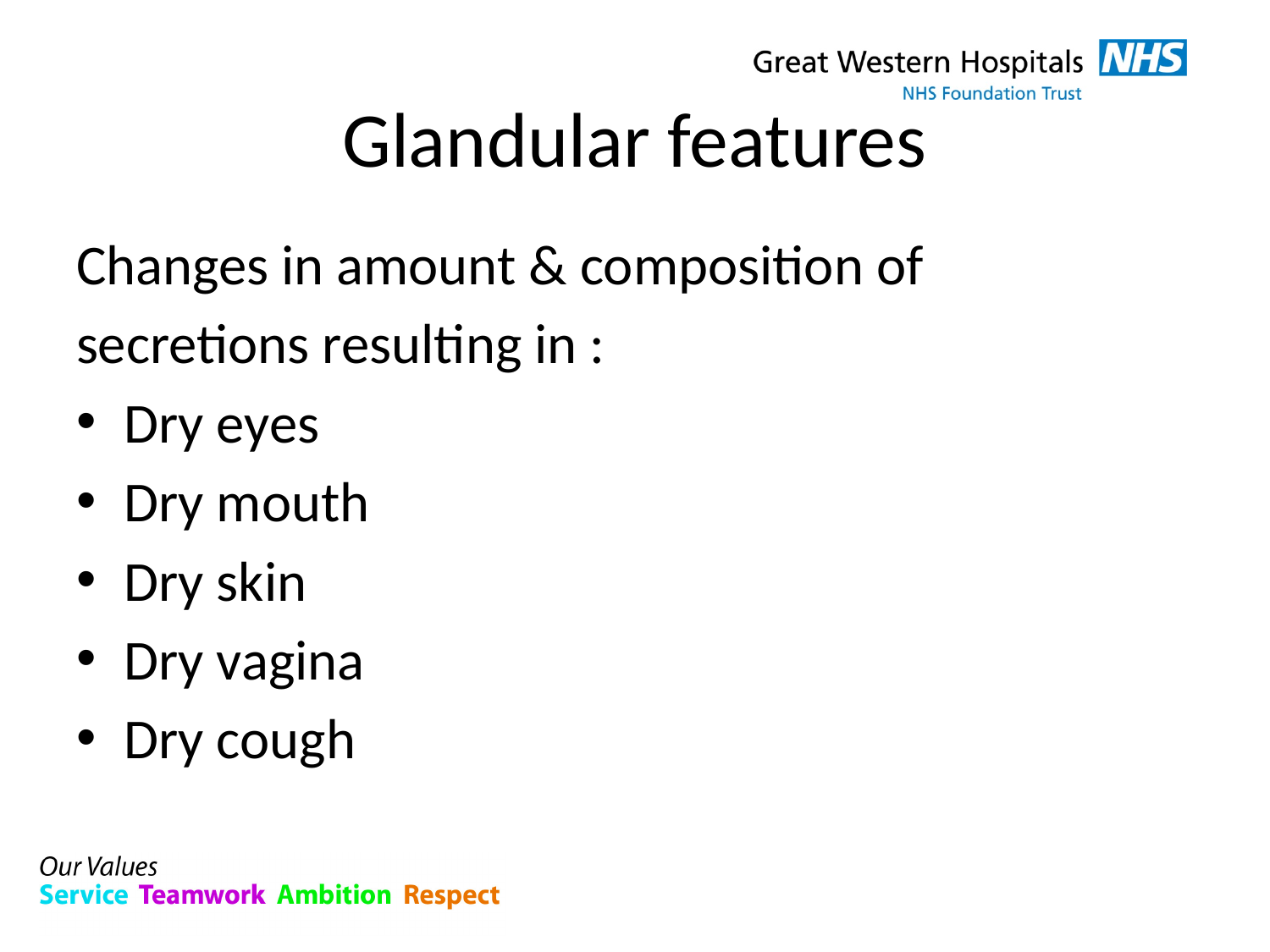

# Glandular features
Changes in amount & composition of
secretions resulting in :
Dry eyes
Dry mouth
Dry skin
Dry vagina
Dry cough